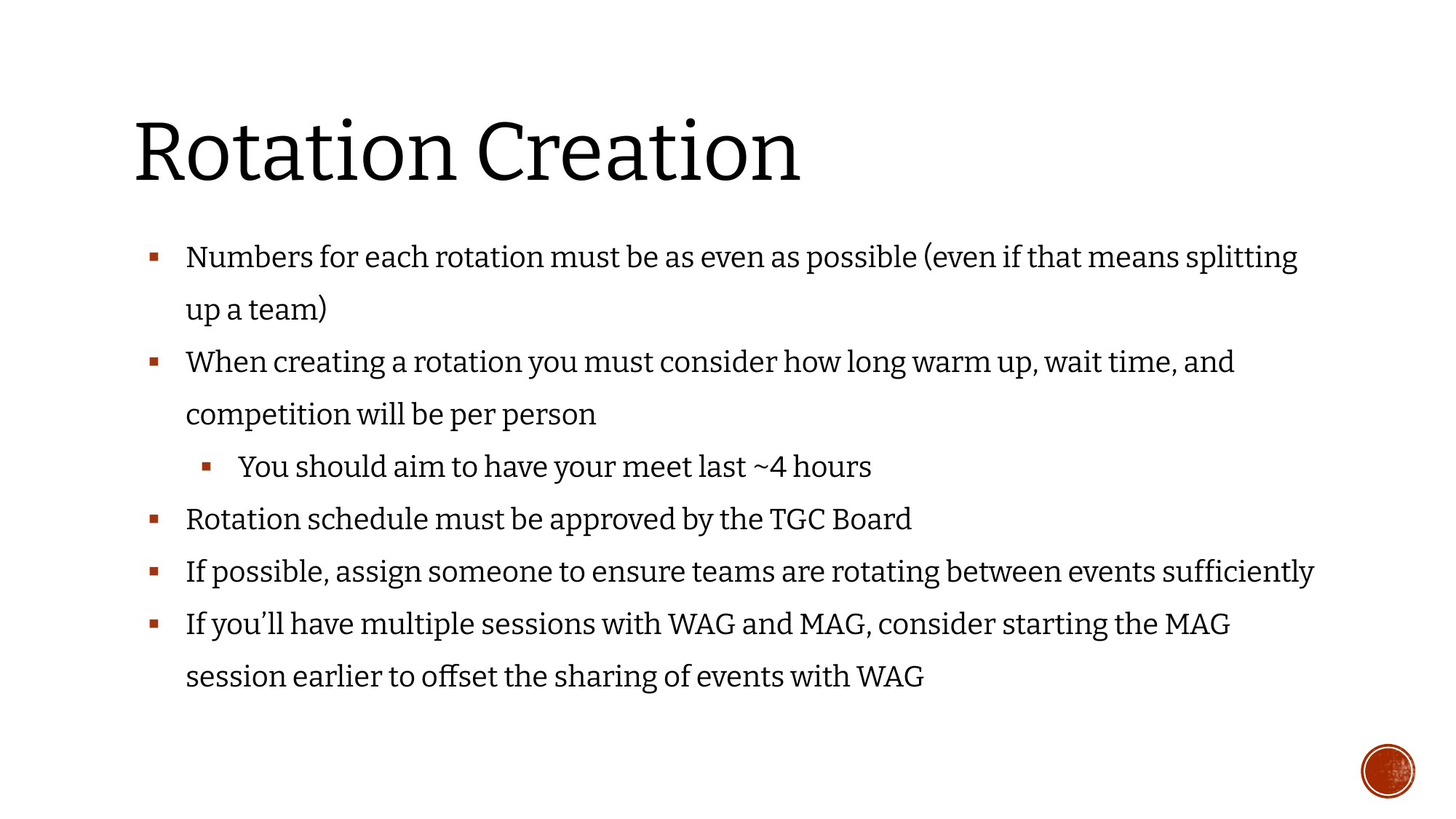

# Rotation Creation
Numbers for each rotation must be as even as possible (even if that means splitting up a team)
When creating a rotation you must consider how long warm up, wait time, and competition will be per person
You should aim to have your meet last ~4 hours
Rotation schedule must be approved by the TGC Board
If possible, assign someone to ensure teams are rotating between events sufficiently
If you’ll have multiple sessions with WAG and MAG, consider starting the MAG session earlier to offset the sharing of events with WAG